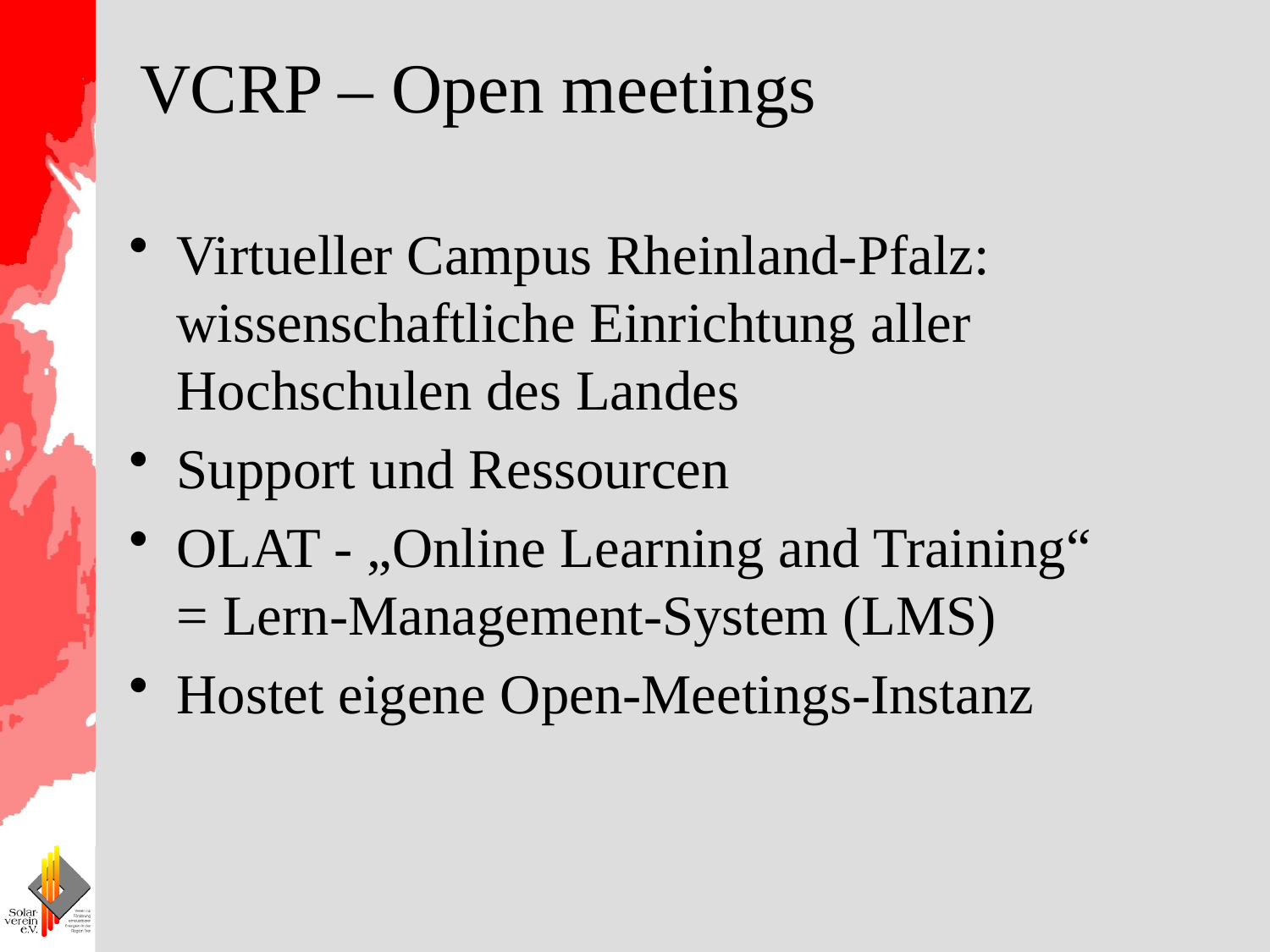

# VCRP – Open meetings
Virtueller Campus Rheinland-Pfalz:
wissenschaftliche Einrichtung aller Hochschulen des Landes
Support und Ressourcen
OLAT - „Online Learning and Training“
= Lern-Management-System (LMS)
Hostet eigene Open-Meetings-Instanz